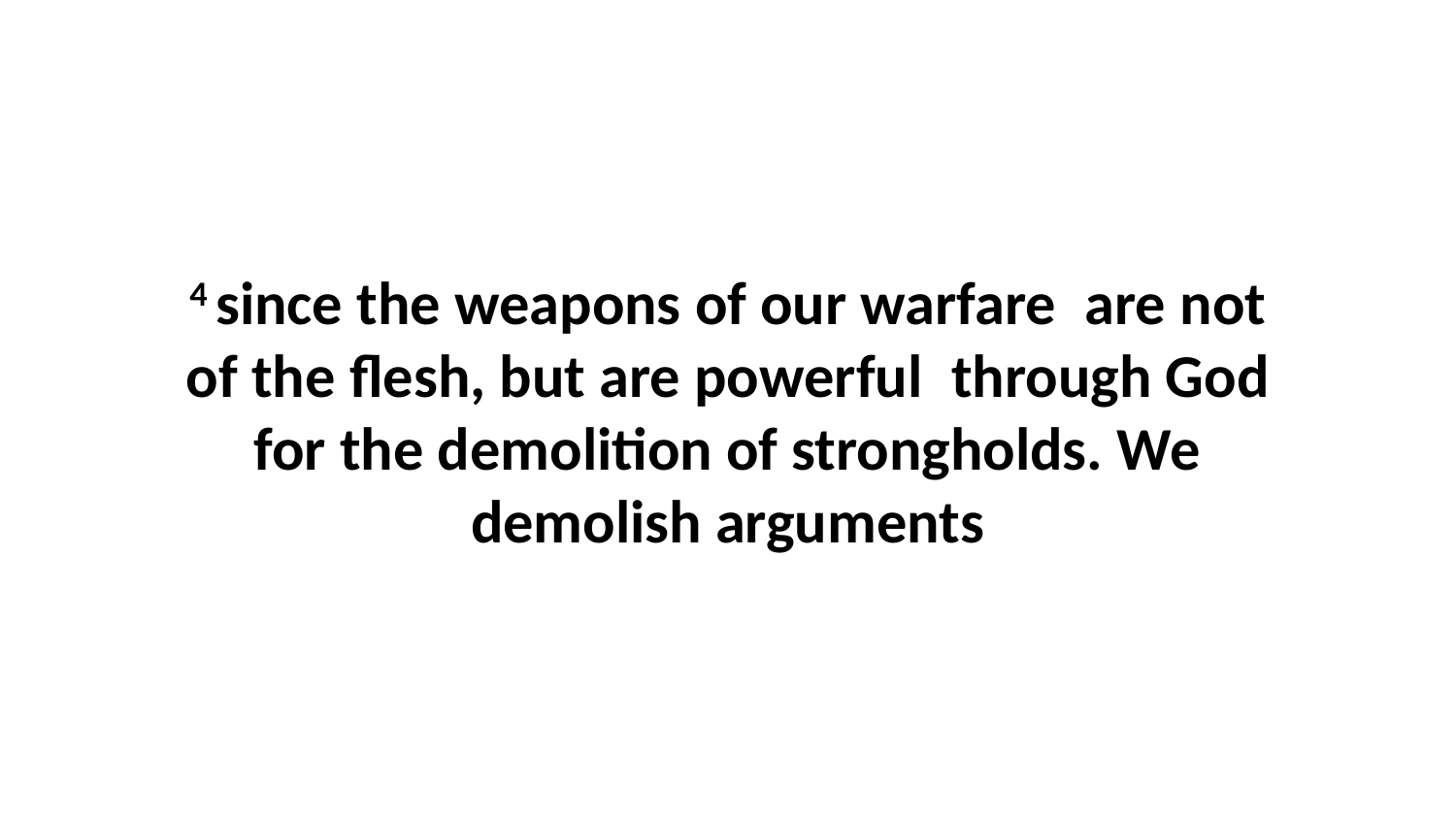

4 since the weapons of our warfare  are not of the flesh, but are powerful  through God for the demolition of strongholds. We demolish arguments